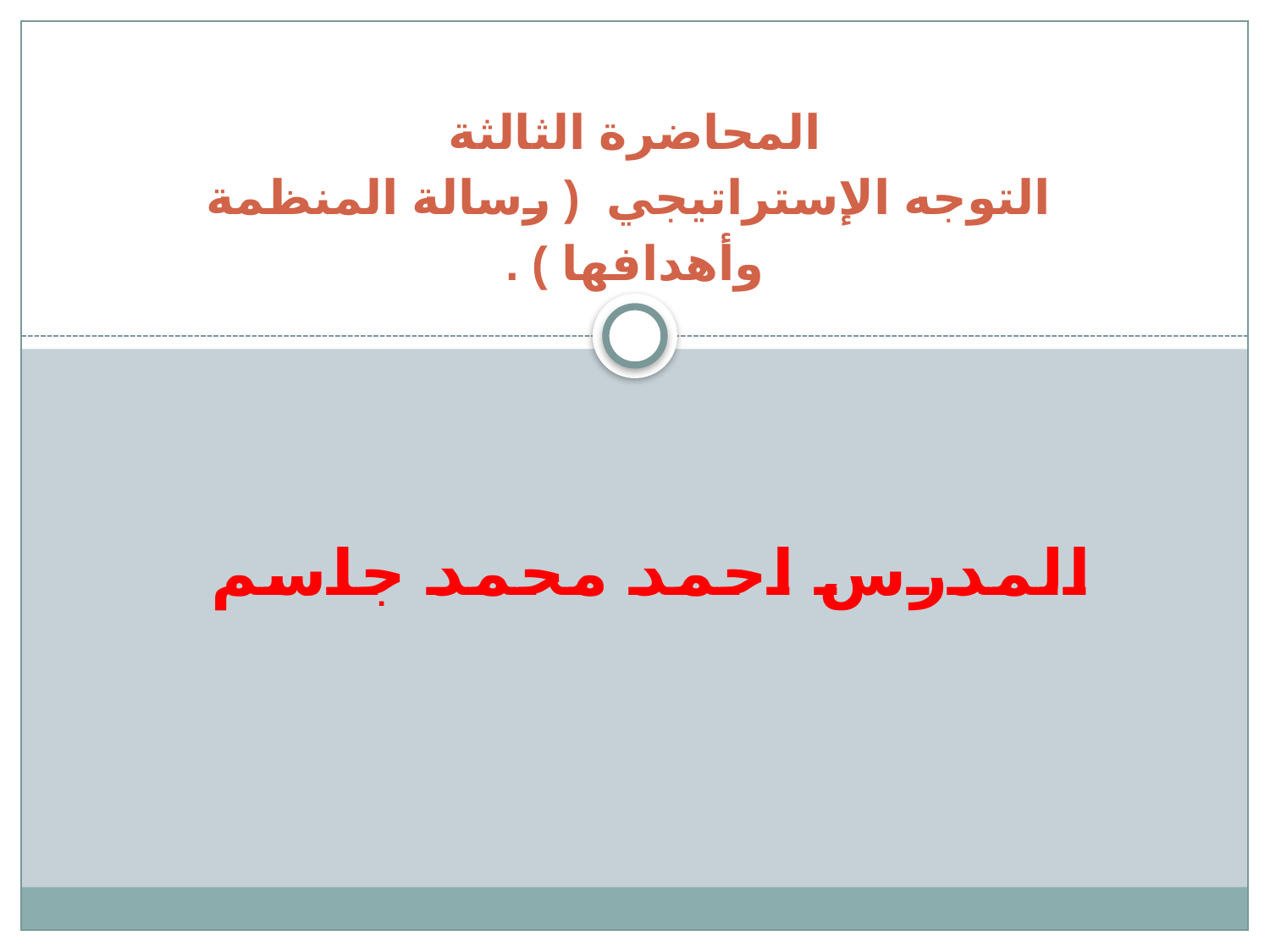

# المحاضرة الثالثة التوجه الإستراتيجي  ( رسالة المنظمة وأهدافها ) .
المدرس احمد محمد جاسم